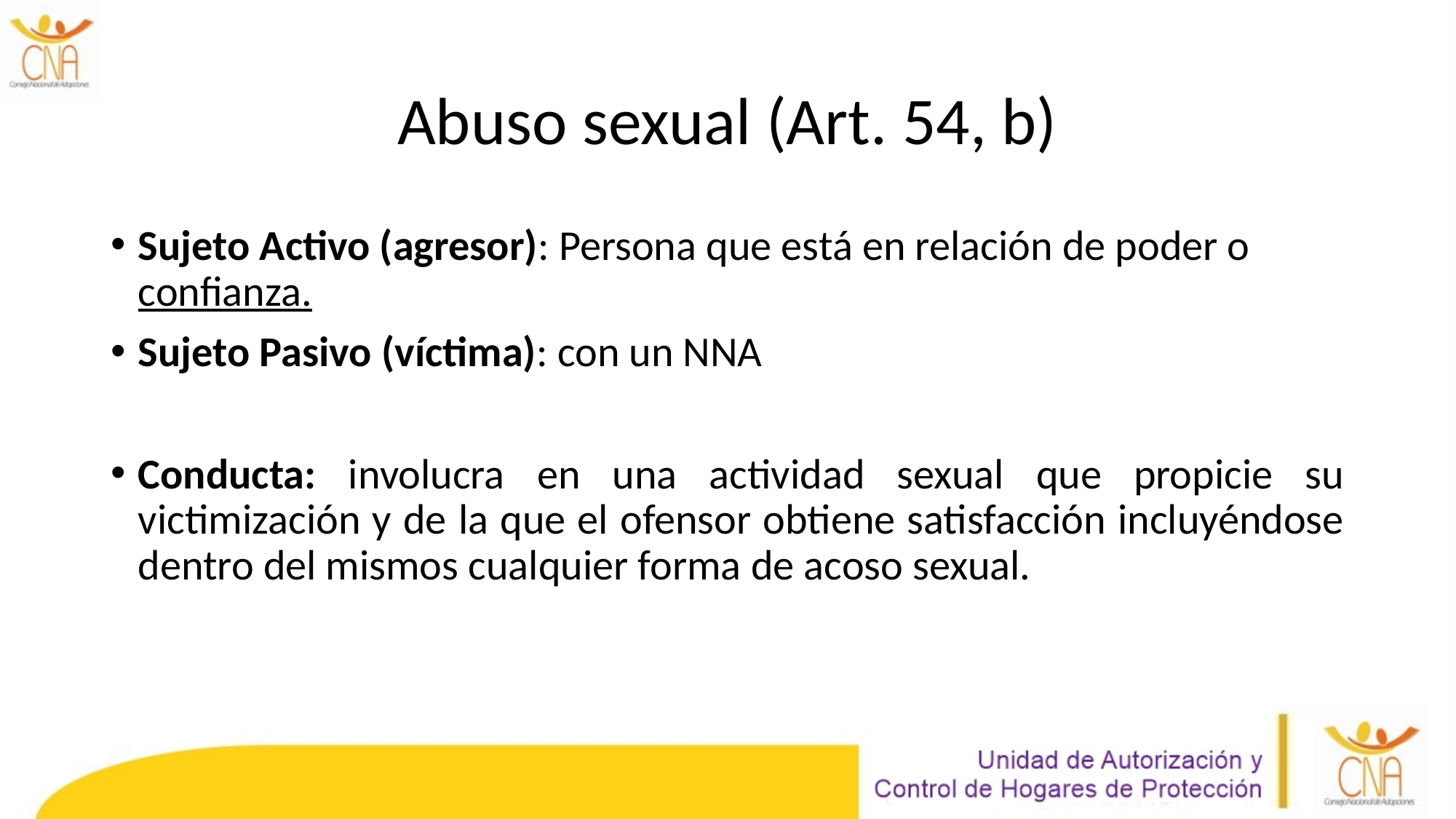

# Abuso sexual (Art. 54, b)
Sujeto Activo (agresor): Persona que está en relación de poder o confianza.
Sujeto Pasivo (víctima): con un NNA

Conducta: involucra en una actividad sexual que propicie su victimización y de la que el ofensor obtiene satisfacción incluyéndose dentro del mismos cualquier forma de acoso sexual.